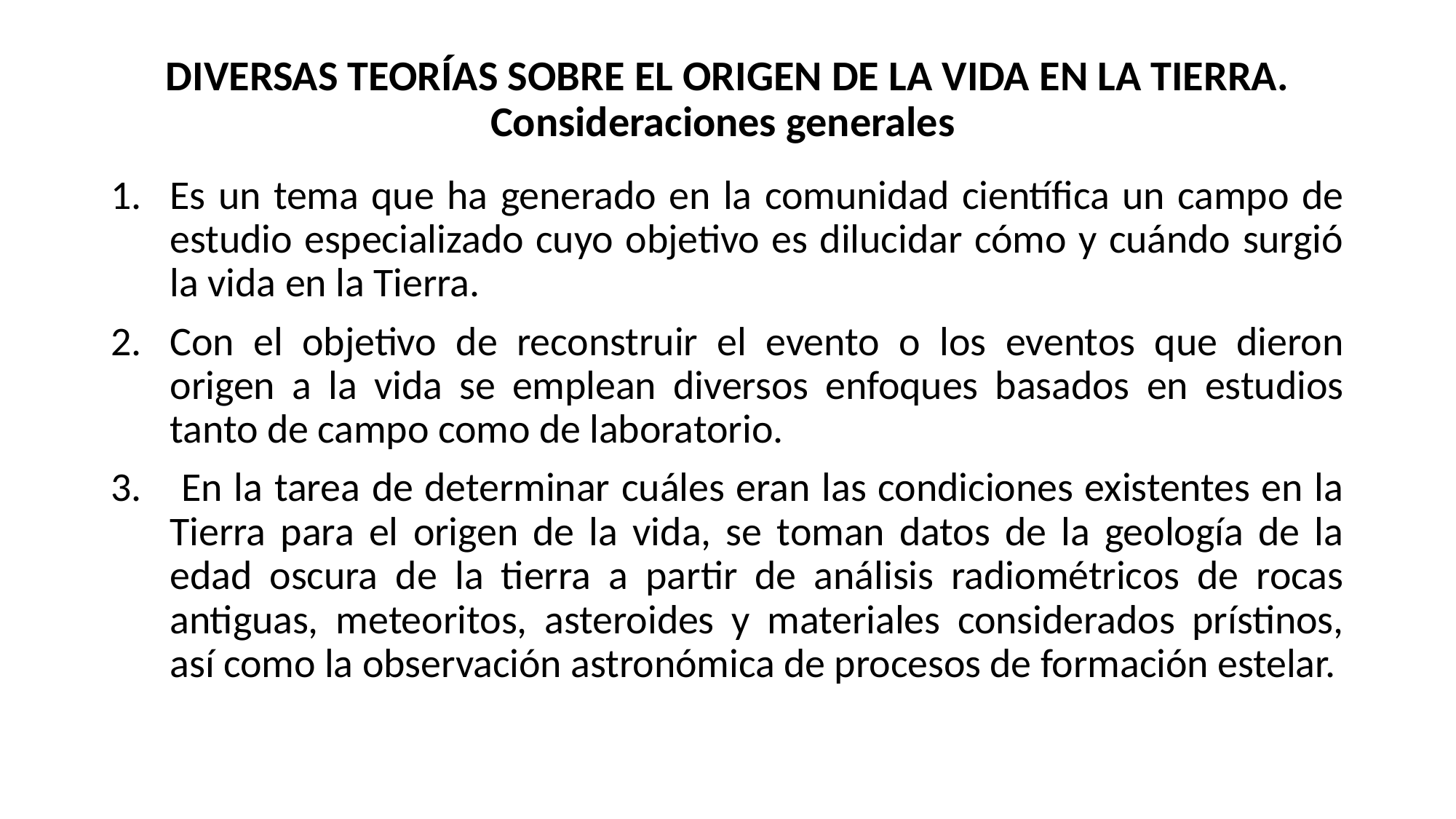

# DIVERSAS TEORÍAS SOBRE EL ORIGEN DE LA VIDA EN LA TIERRA. Consideraciones generales
Es un tema que ha generado en la comunidad científica un campo de estudio especializado cuyo objetivo es dilucidar cómo y cuándo surgió la vida en la Tierra.
Con el objetivo de reconstruir el evento o los eventos que dieron origen a la vida se emplean diversos enfoques basados en estudios tanto de campo como de laboratorio.
 En la tarea de determinar cuáles eran las condiciones existentes en la Tierra para el origen de la vida, se toman datos de la geología de la edad oscura de la tierra a partir de análisis radiométricos de rocas antiguas, meteoritos, asteroides y materiales considerados prístinos, así como la observación astronómica de procesos de formación estelar.